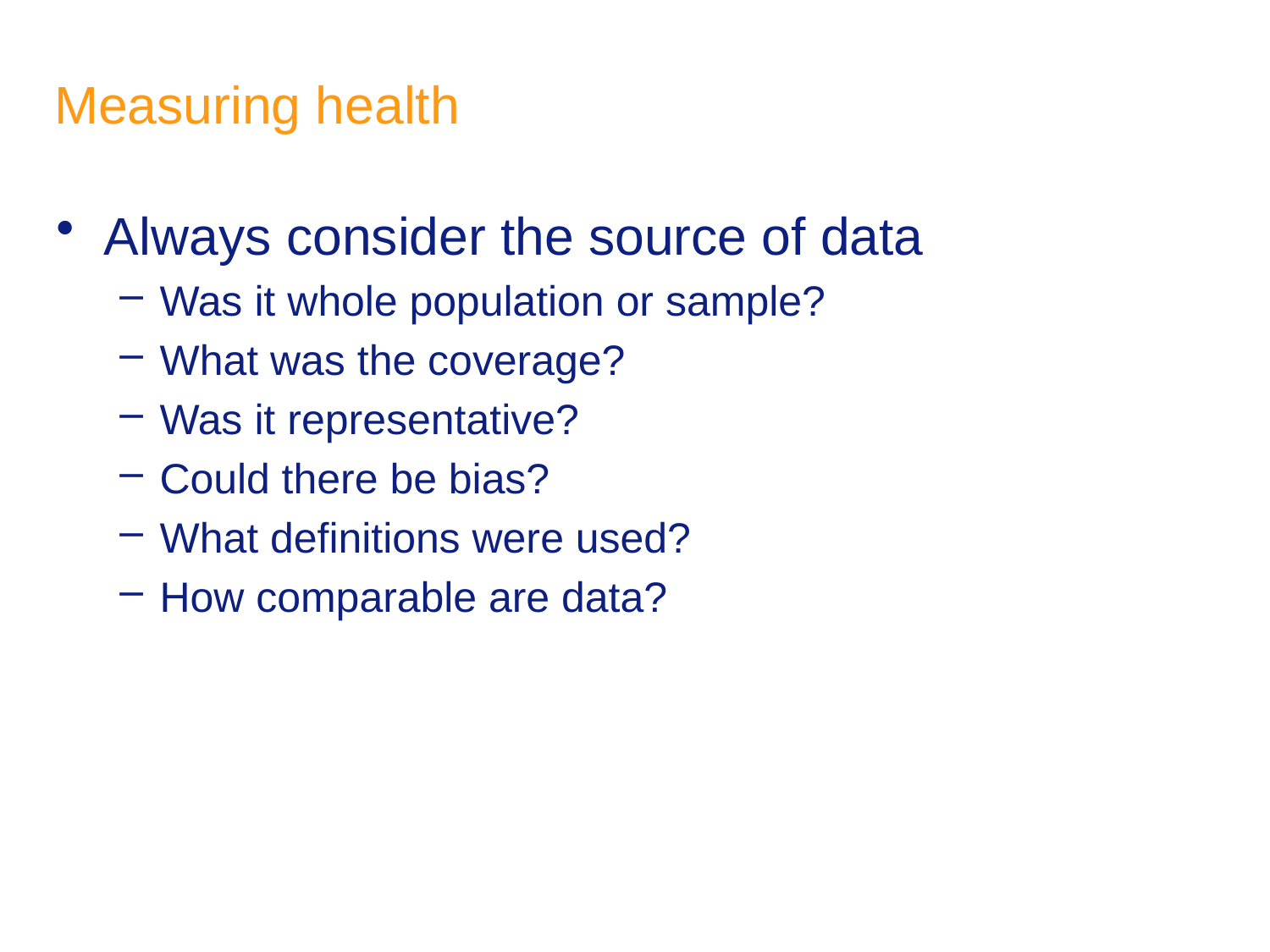

# Measuring health
Always consider the source of data
Was it whole population or sample?
What was the coverage?
Was it representative?
Could there be bias?
What definitions were used?
How comparable are data?